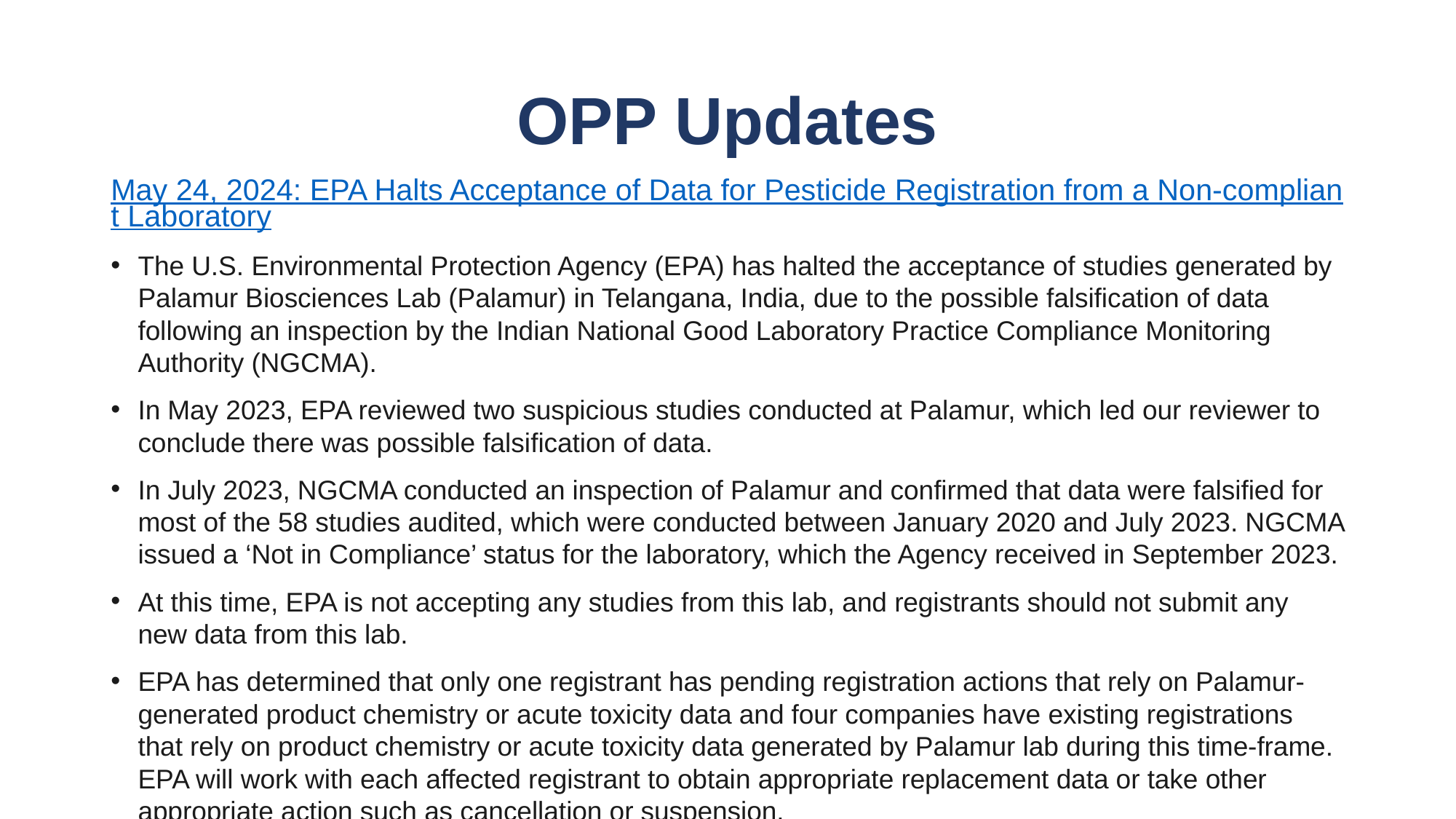

# OPP Updates
May 24, 2024: EPA Halts Acceptance of Data for Pesticide Registration from a Non-compliant Laboratory
The U.S. Environmental Protection Agency (EPA) has halted the acceptance of studies generated by Palamur Biosciences Lab (Palamur) in Telangana, India, due to the possible falsification of data following an inspection by the Indian National Good Laboratory Practice Compliance Monitoring Authority (NGCMA).
In May 2023, EPA reviewed two suspicious studies conducted at Palamur, which led our reviewer to conclude there was possible falsification of data.
In July 2023, NGCMA conducted an inspection of Palamur and confirmed that data were falsified for most of the 58 studies audited, which were conducted between January 2020 and July 2023. NGCMA issued a ‘Not in Compliance’ status for the laboratory, which the Agency received in September 2023.
At this time, EPA is not accepting any studies from this lab, and registrants should not submit any new data from this lab.
EPA has determined that only one registrant has pending registration actions that rely on Palamur-generated product chemistry or acute toxicity data and four companies have existing registrations that rely on product chemistry or acute toxicity data generated by Palamur lab during this time-frame. EPA will work with each affected registrant to obtain appropriate replacement data or take other appropriate action such as cancellation or suspension.